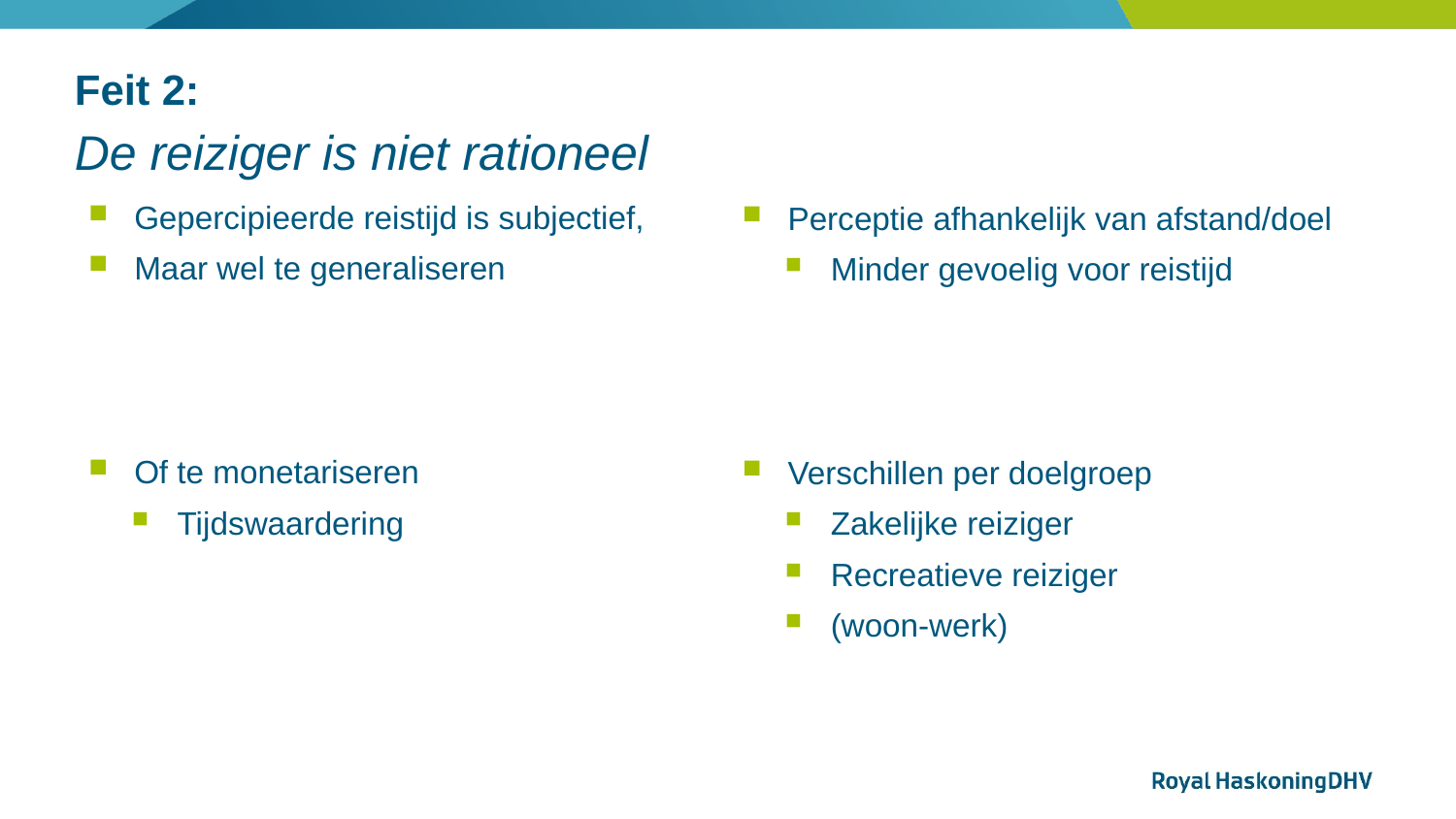

# Feit 2:
De reiziger is niet rationeel
Gepercipieerde reistijd is subjectief,
Maar wel te generaliseren

Of te monetariseren
Tijdswaardering

Perceptie afhankelijk van afstand/doel
Minder gevoelig voor reistijd

Verschillen per doelgroep
Zakelijke reiziger
Recreatieve reiziger
(woon-werk)